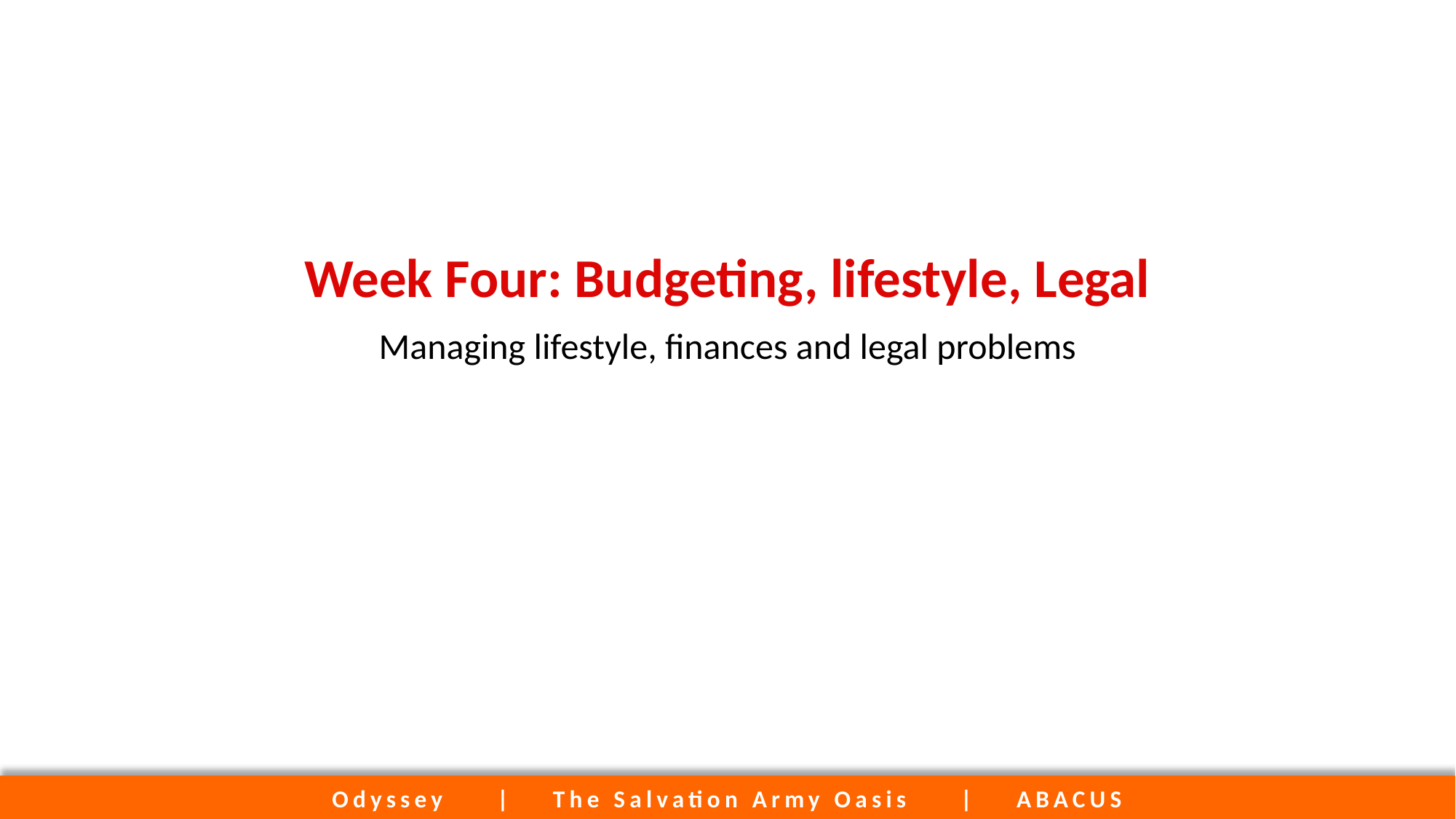

# Week Four: Budgeting, lifestyle, Legal
Managing lifestyle, finances and legal problems
Odyssey     |    The Salvation Army Oasis     |    ABACUS